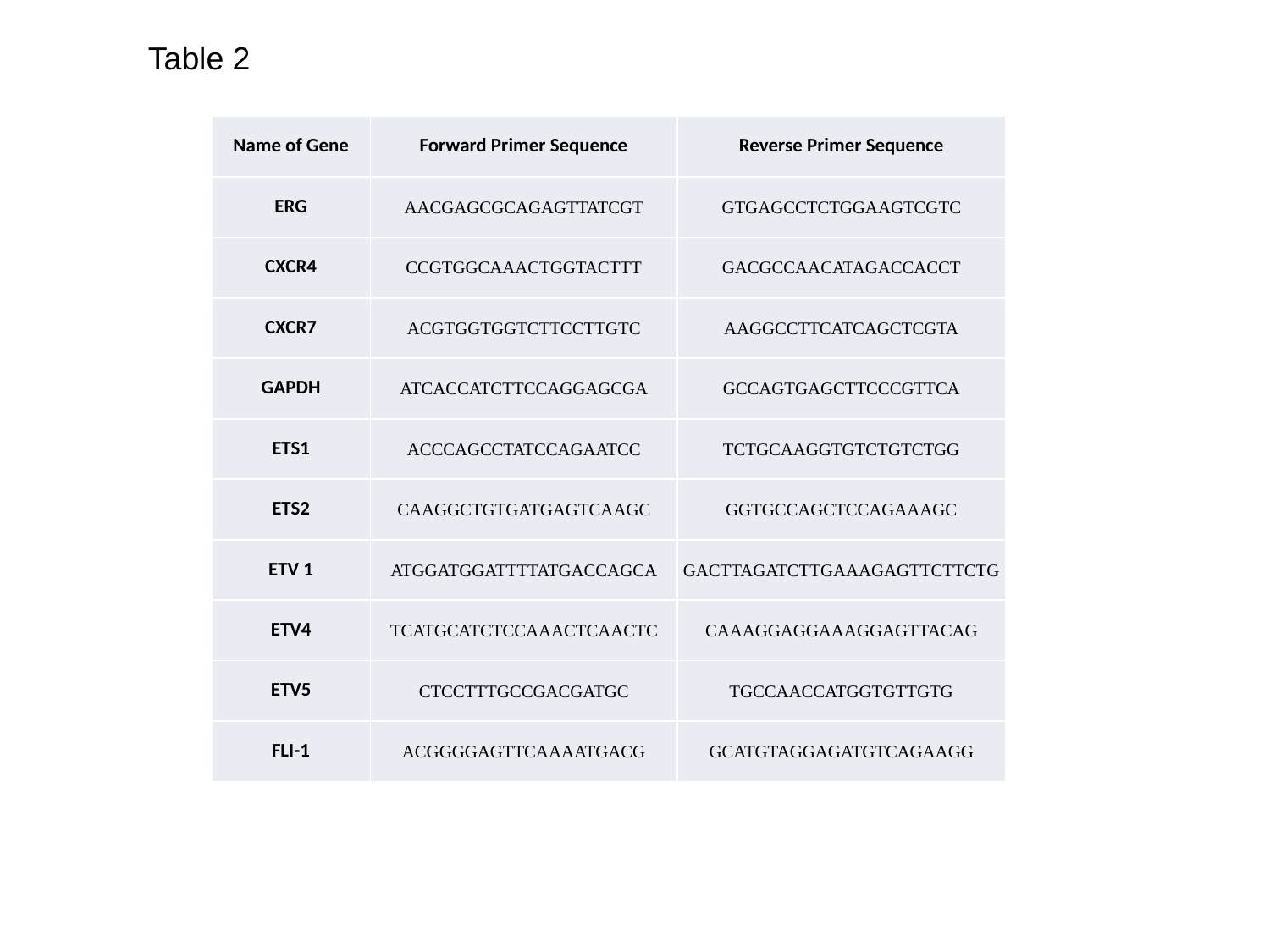

Table 2
| Name of Gene | Forward Primer Sequence | Reverse Primer Sequence |
| --- | --- | --- |
| ERG | AACGAGCGCAGAGTTATCGT | GTGAGCCTCTGGAAGTCGTC |
| CXCR4 | CCGTGGCAAACTGGTACTTT | GACGCCAACATAGACCACCT |
| CXCR7 | ACGTGGTGGTCTTCCTTGTC | AAGGCCTTCATCAGCTCGTA |
| GAPDH | ATCACCATCTTCCAGGAGCGA | GCCAGTGAGCTTCCCGTTCA |
| ETS1 | ACCCAGCCTATCCAGAATCC | TCTGCAAGGTGTCTGTCTGG |
| ETS2 | CAAGGCTGTGATGAGTCAAGC | GGTGCCAGCTCCAGAAAGC |
| ETV 1 | ATGGATGGATTTTATGACCAGCA | GACTTAGATCTTGAAAGAGTTCTTCTG |
| ETV4 | TCATGCATCTCCAAACTCAACTC | CAAAGGAGGAAAGGAGTTACAG |
| ETV5 | CTCCTTTGCCGACGATGC | TGCCAACCATGGTGTTGTG |
| FLI-1 | ACGGGGAGTTCAAAATGACG | GCATGTAGGAGATGTCAGAAGG |